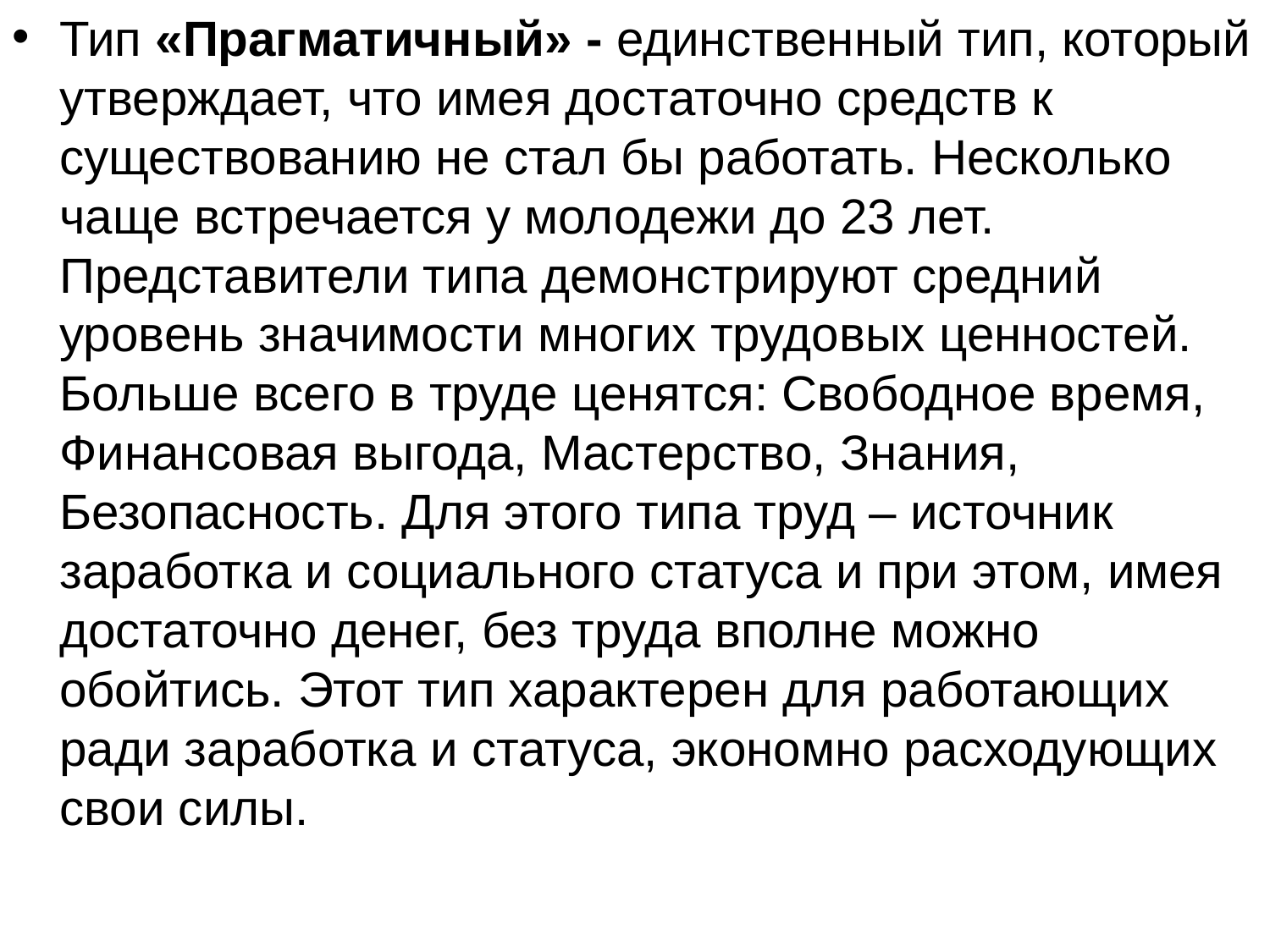

# Тип «Прагматичный» - единственный тип, который утверждает, что имея достаточно средств к существованию не стал бы работать. Несколько чаще встречается у молодежи до 23 лет. Представители типа демонстрируют средний уровень значимости многих трудовых ценностей. Больше всего в труде ценятся: Свободное время, Финансовая выгода, Мастерство, Знания, Безопасность. Для этого типа труд – источник заработка и социального статуса и при этом, имея достаточно денег, без труда вполне можно обойтись. Этот тип характерен для работающих ради заработка и статуса, экономно расходующих свои силы.